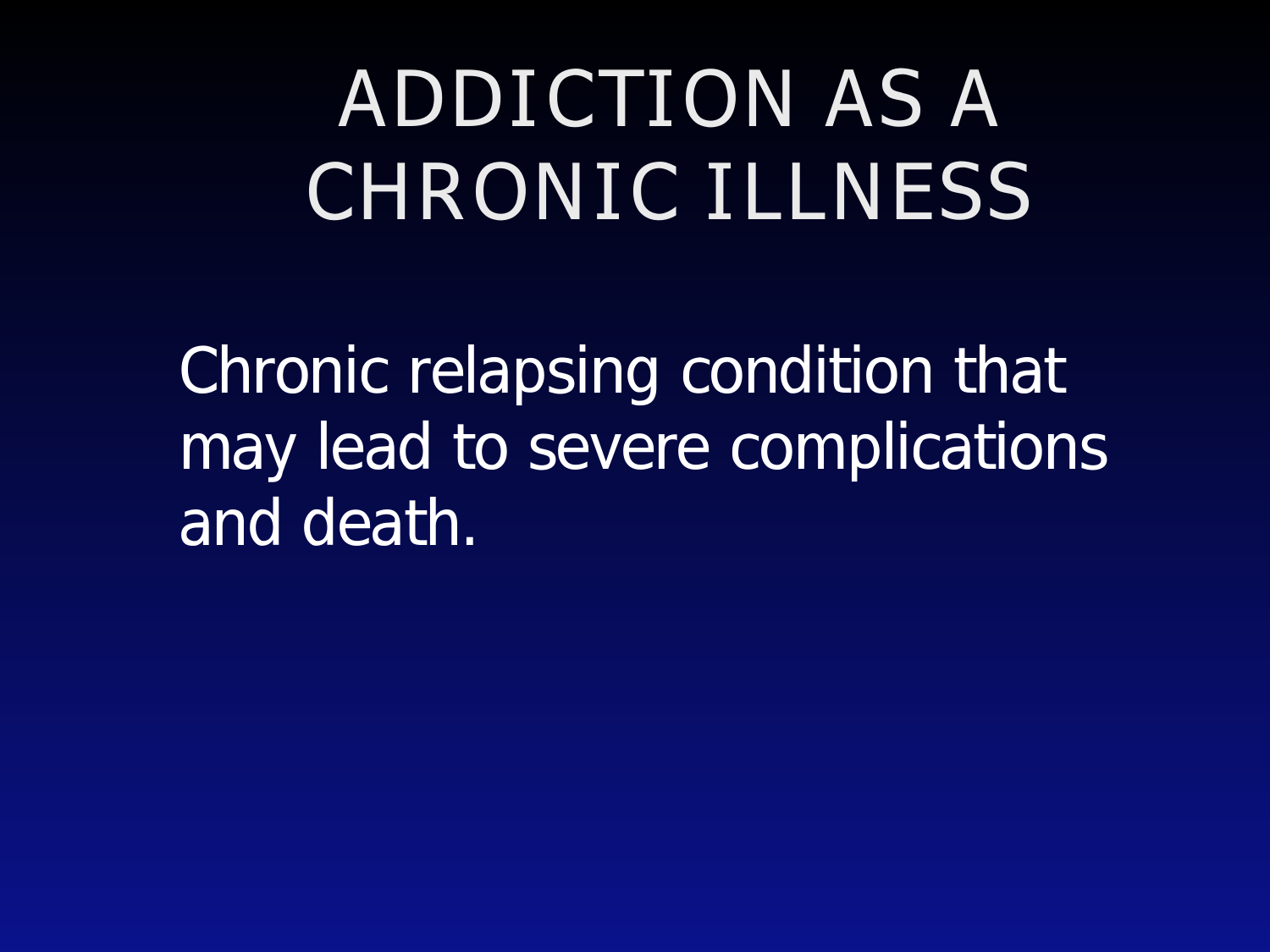

# ADDICTION AS A CHRONIC ILLNESS
Chronic relapsing condition that
may lead to severe complications
and death.